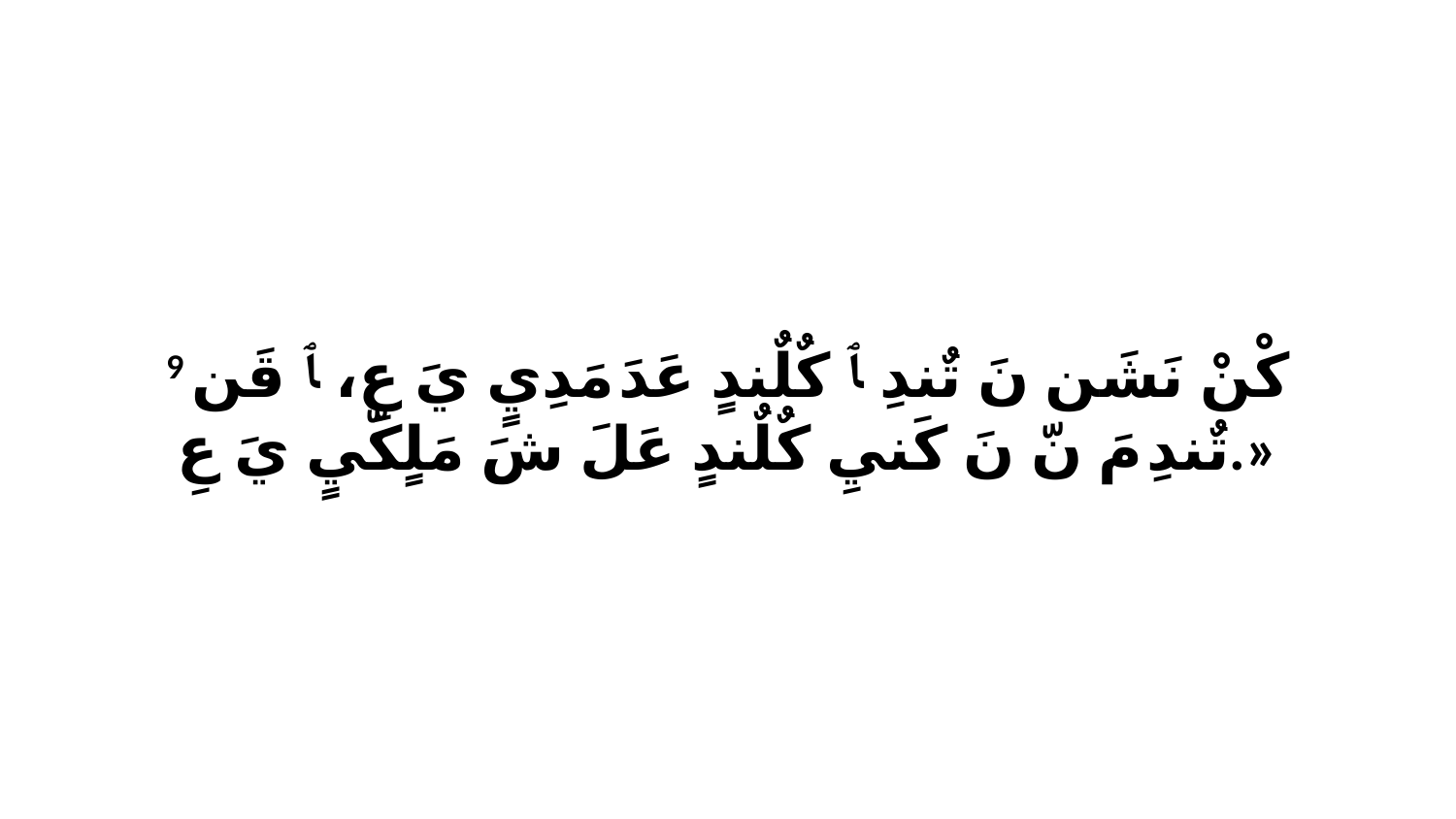

9 كْنْ نَشَن نَ تٌندِ ﭑ كٌلٌندٍ عَدَ مَدِيٍ يَ عِ، ﭑ قَن تٌندِ مَ نّ نَ كَنيِ كٌلٌندٍ عَلَ شَ مَلٍكّيٍ يَ عِ.»